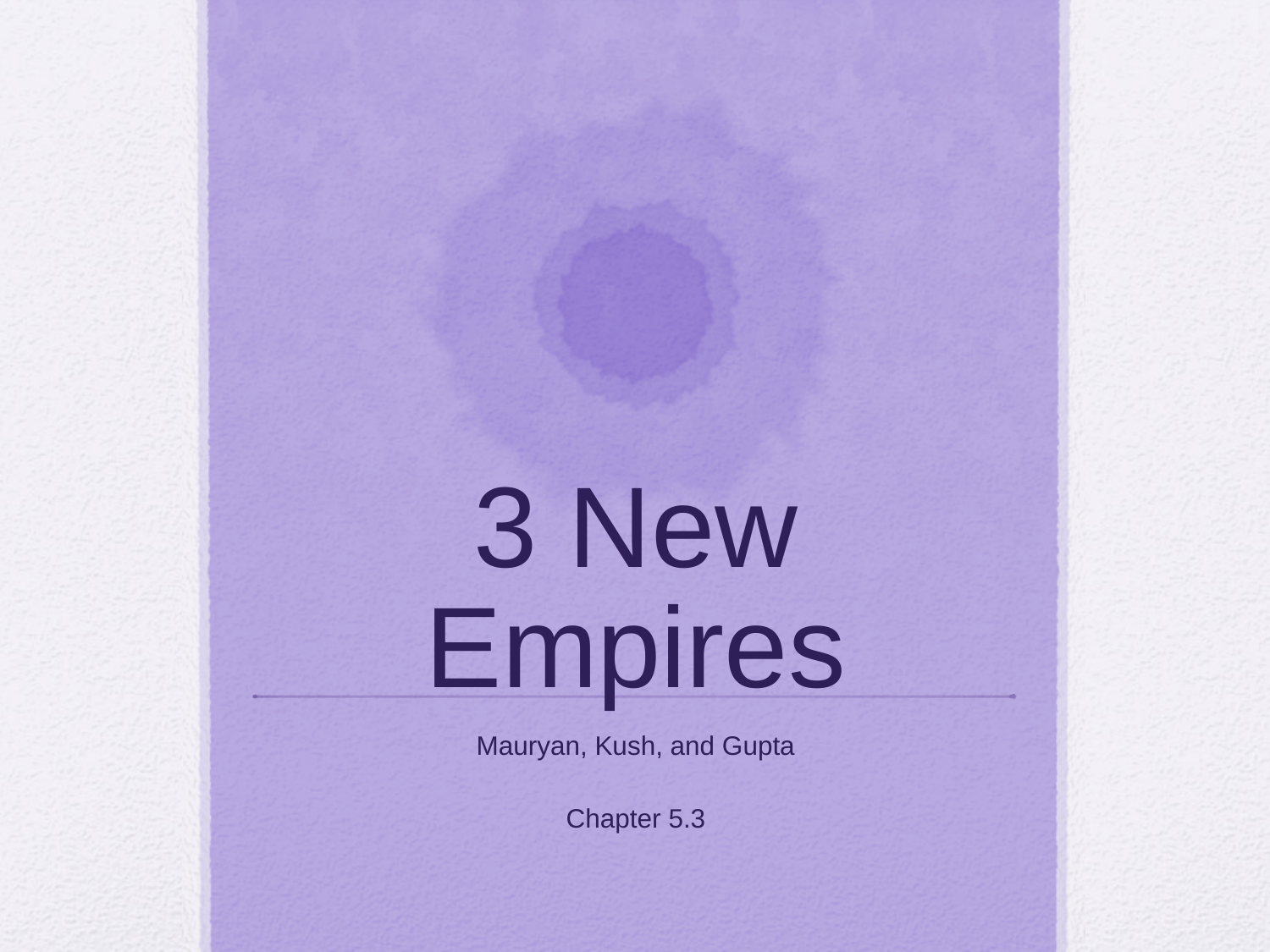

# 3 New Empires
Mauryan, Kush, and Gupta

Chapter 5.3